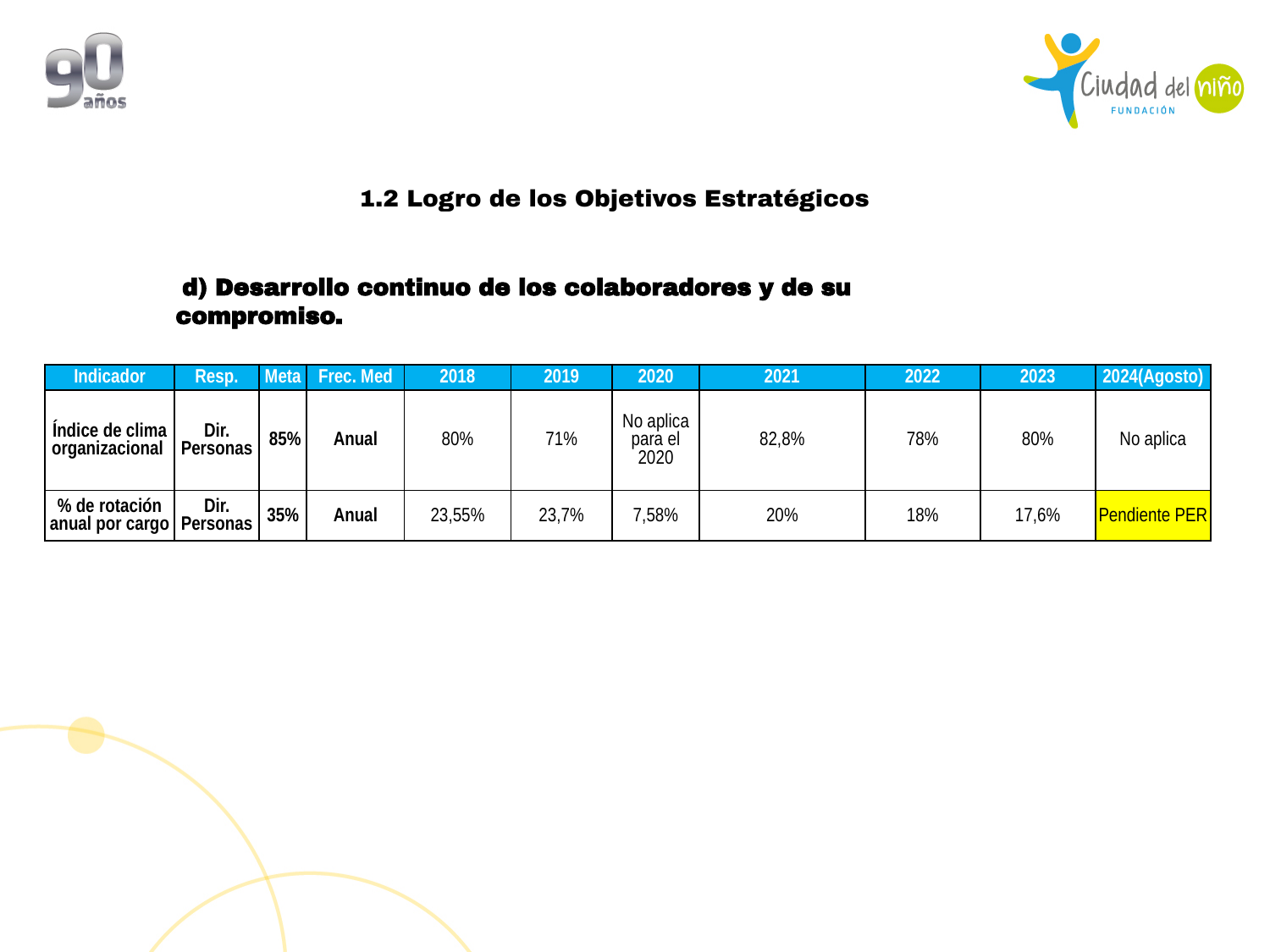

1.2 Logro de los Objetivos Estratégicos
 d) Desarrollo continuo de los colaboradores y de su compromiso.
| Indicador | Resp. | Meta | Frec. Med | 2018 | 2019 | 2020 | 2021 | 2022 | 2023 | 2024(Agosto) |
| --- | --- | --- | --- | --- | --- | --- | --- | --- | --- | --- |
| Índice de clima organizacional | Dir. Personas | 85% | Anual | 80% | 71% | No aplica para el 2020 | 82,8% | 78% | 80% | No aplica |
| % de rotación anual por cargo | Dir. Personas | 35% | Anual | 23,55% | 23,7% | 7,58% | 20% | 18% | 17,6% | Pendiente PER |